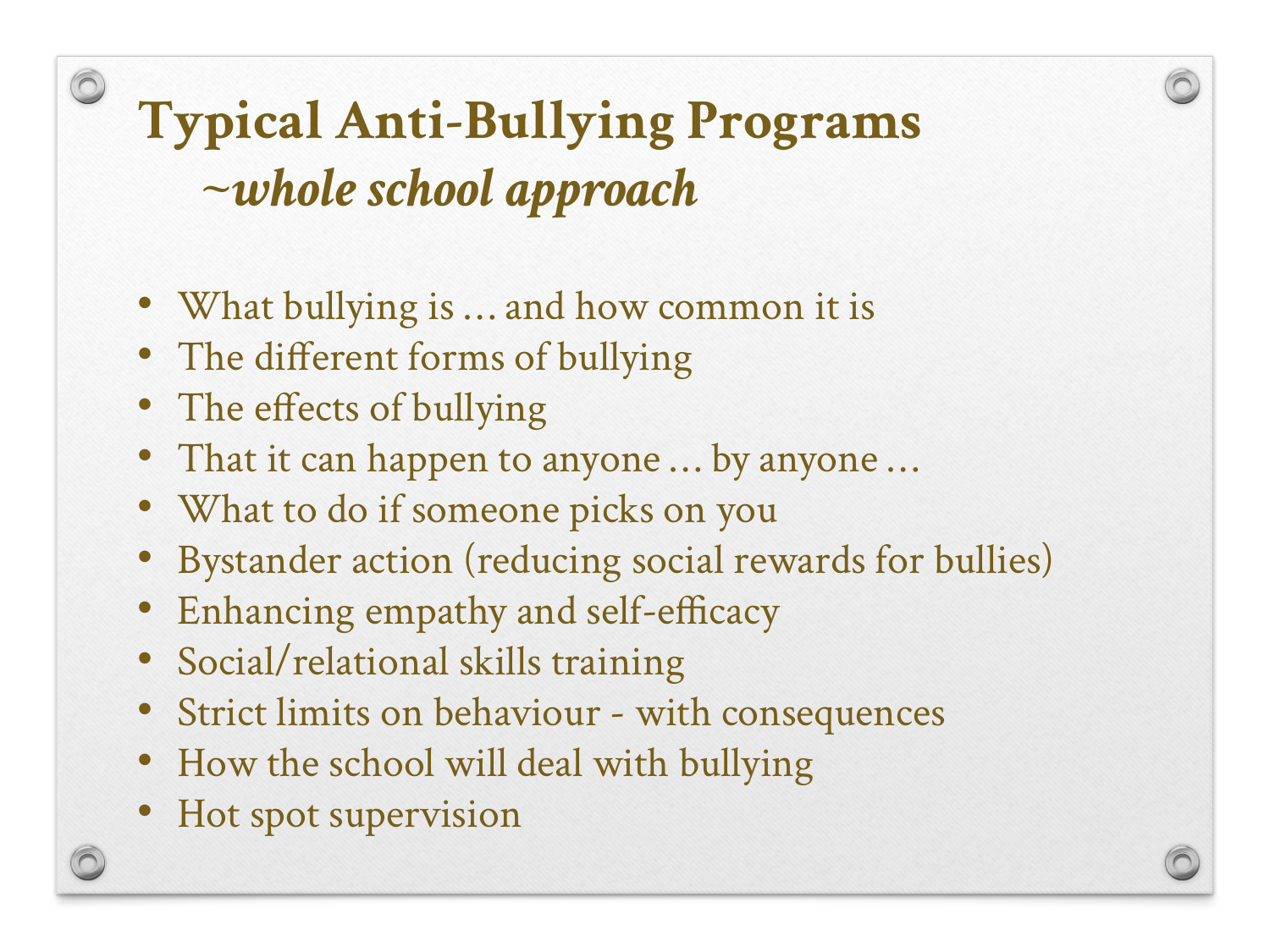

Typical Anti-Bullying Programs
~whole school approach

What bullying is … and how common it is
The different forms of bullying
The effects of bullying
That it can happen to anyone … by anyone …
What to do if someone picks on you
Bystander action (reducing social rewards for bullies)
Enhancing empathy and self-efficacy
Social/relational skills training
Strict limits on behaviour - with consequences
How the school will deal with bullying
Hot spot supervision